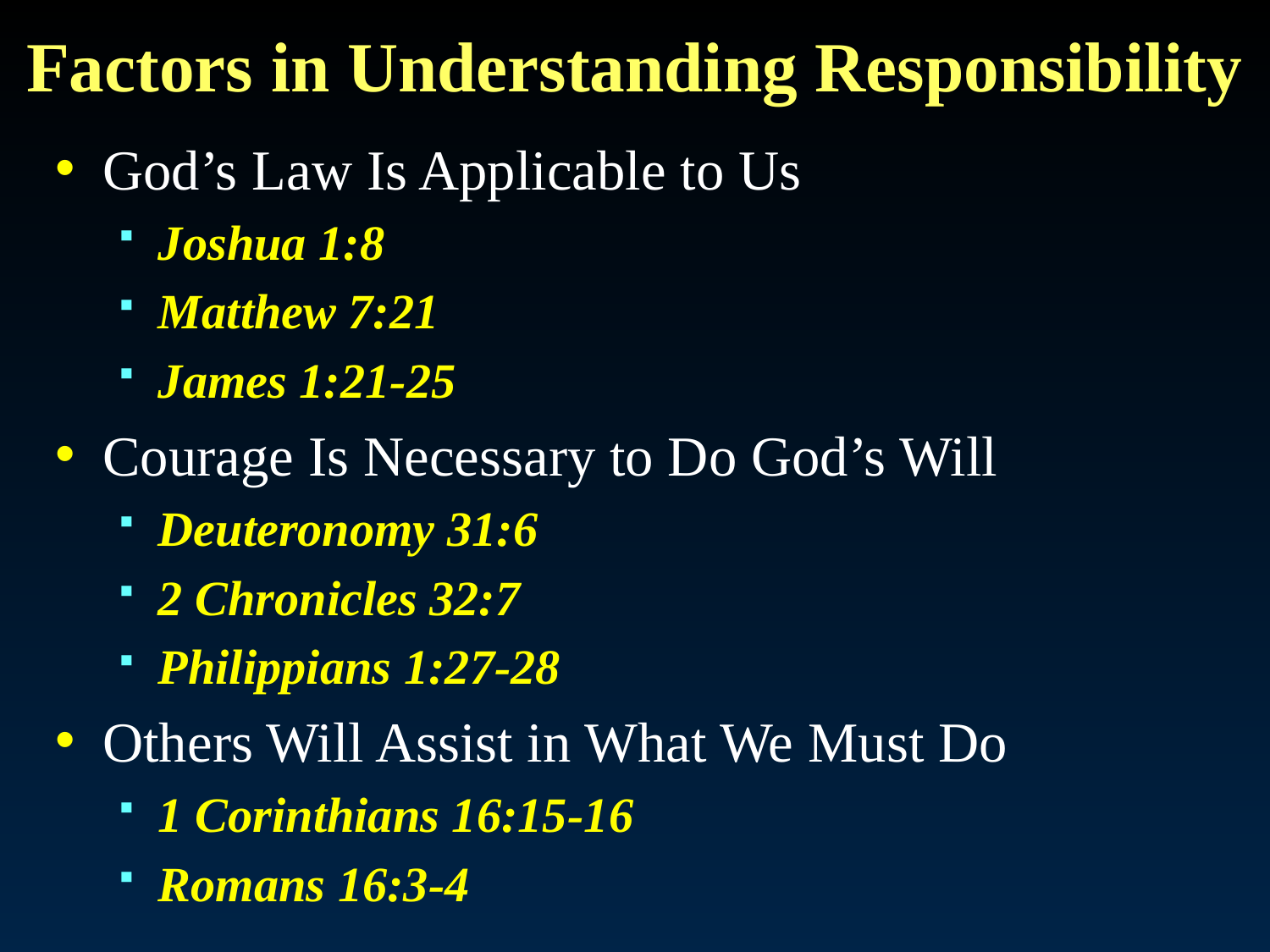

# Factors in Understanding Responsibility
God’s Law Is Applicable to Us
Joshua 1:8
Matthew 7:21
James 1:21-25
Courage Is Necessary to Do God’s Will
Deuteronomy 31:6
2 Chronicles 32:7
Philippians 1:27-28
Others Will Assist in What We Must Do
1 Corinthians 16:15-16
Romans 16:3-4